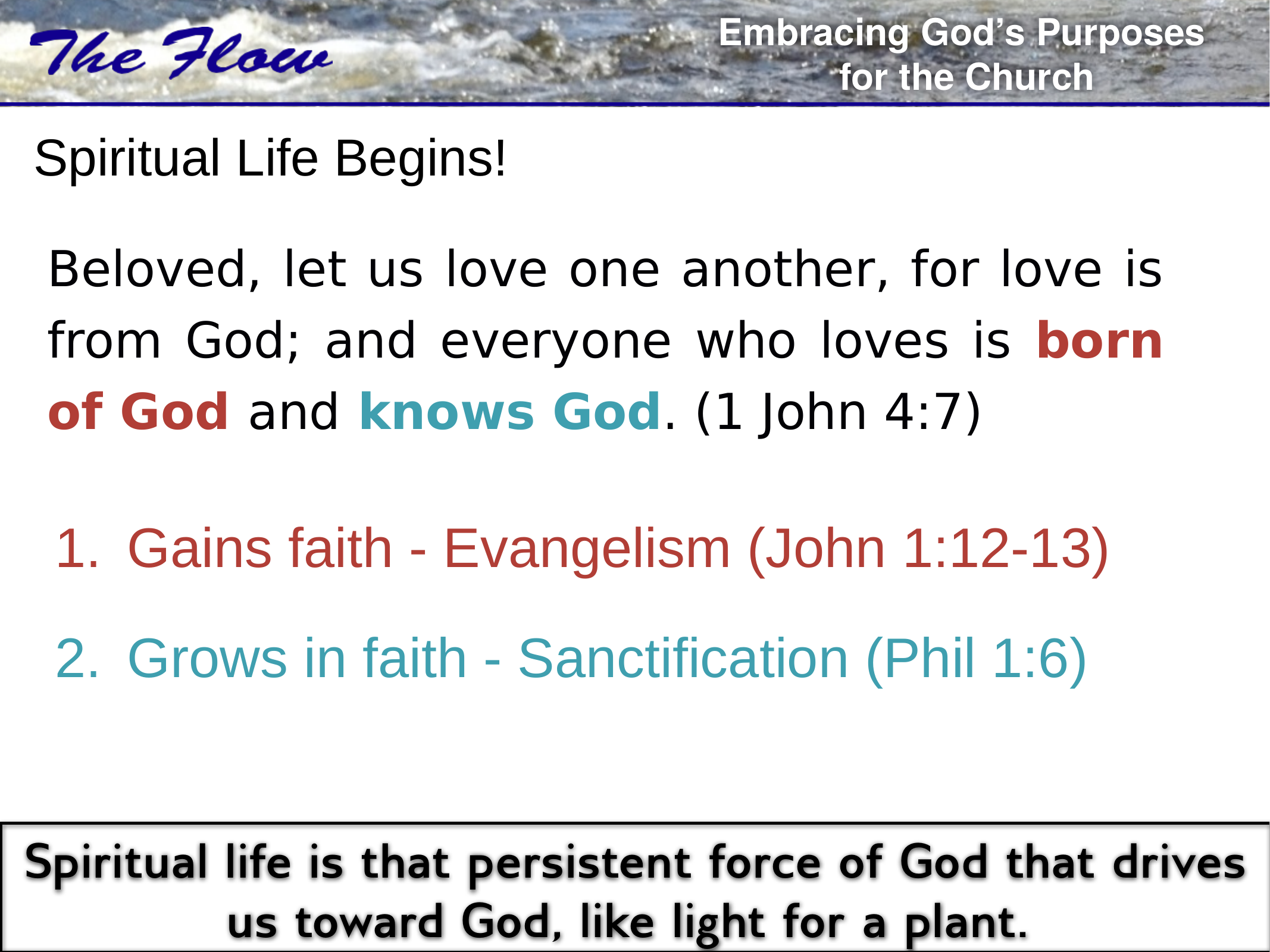

# Spiritual Life Begins!
Beloved, let us love one another, for love is from God; and everyone who loves is born of God and knows God. (1 John 4:7)
Gains faith - Evangelism (John 1:12-13)
Grows in faith - Sanctification (Phil 1:6)
Spiritual life is that persistent force of God that drives us toward God, like light for a plant.